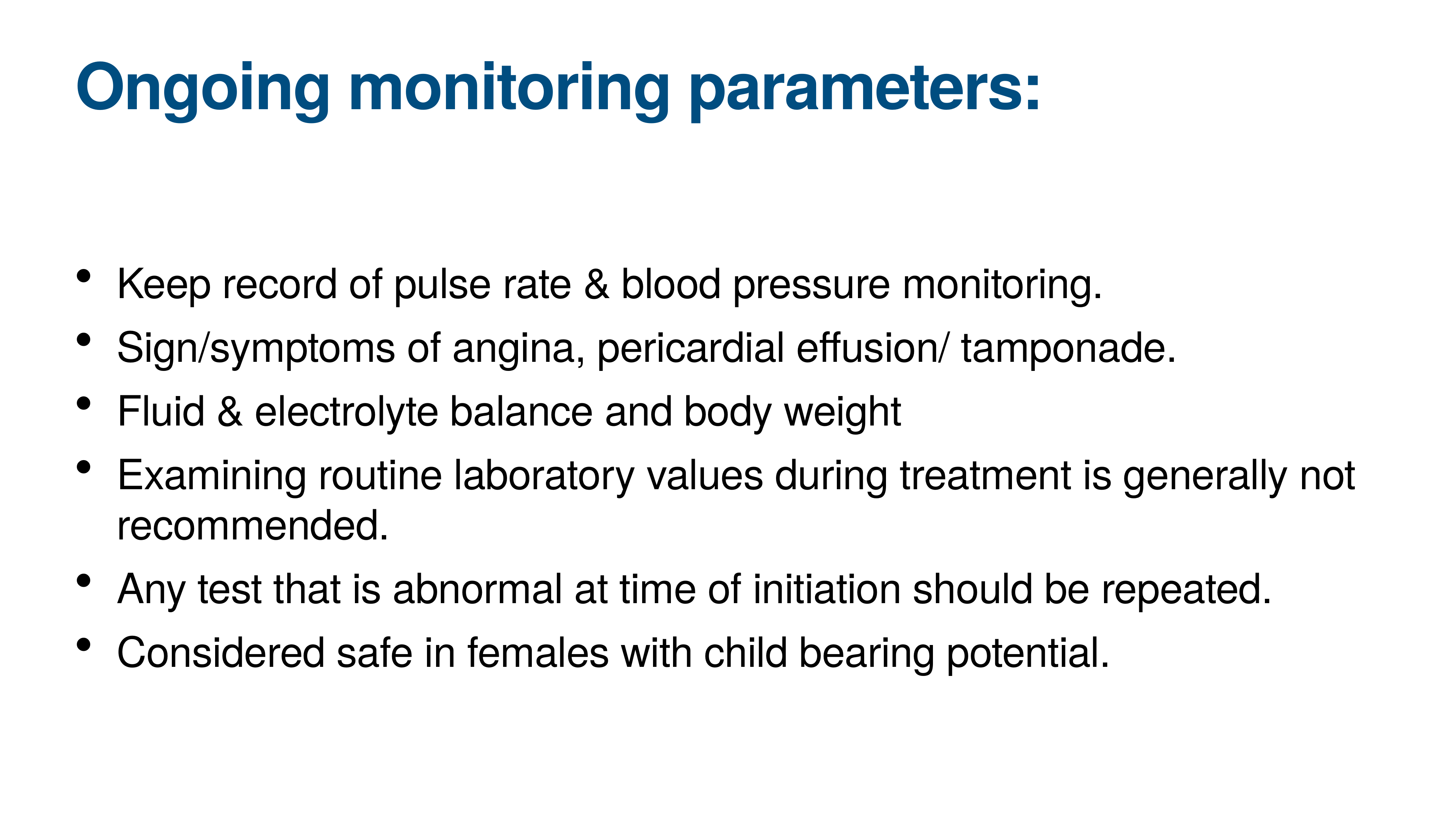

# Ongoing monitoring parameters:

Keep record of pulse rate & blood pressure monitoring.
Sign/symptoms of angina, pericardial effusion/ tamponade.
Fluid & electrolyte balance and body weight
Examining routine laboratory values during treatment is generally not recommended.
Any test that is abnormal at time of initiation should be repeated.
Considered safe in females with child bearing potential.